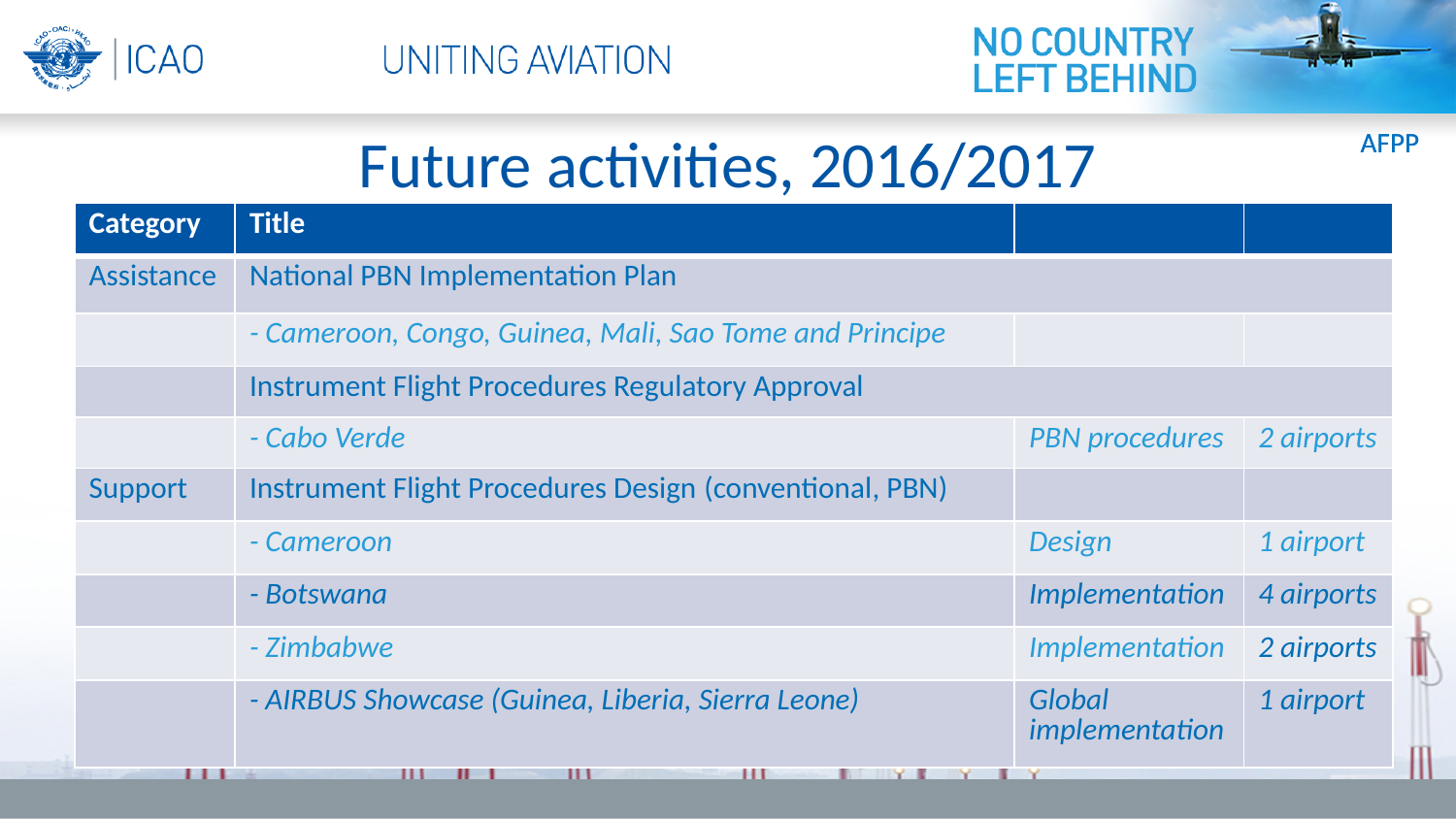

Future activities, 2016/2017
AFPP
| Category | Title |  |  |
| --- | --- | --- | --- |
| Assistance | National PBN Implementation Plan |  |  |
|  | - Cameroon, Congo, Guinea, Mali, Sao Tome and Principe |  |  |
|  | Instrument Flight Procedures Regulatory Approval |  |  |
|  | - Cabo Verde | PBN procedures | 2 airports |
| Support | Instrument Flight Procedures Design (conventional, PBN) |  |  |
|  | - Cameroon | Design | 1 airport |
|  | - Botswana | Implementation | 4 airports |
|  | - Zimbabwe | Implementation | 2 airports |
|  | - AIRBUS Showcase (Guinea, Liberia, Sierra Leone) | Global implementation | 1 airport |